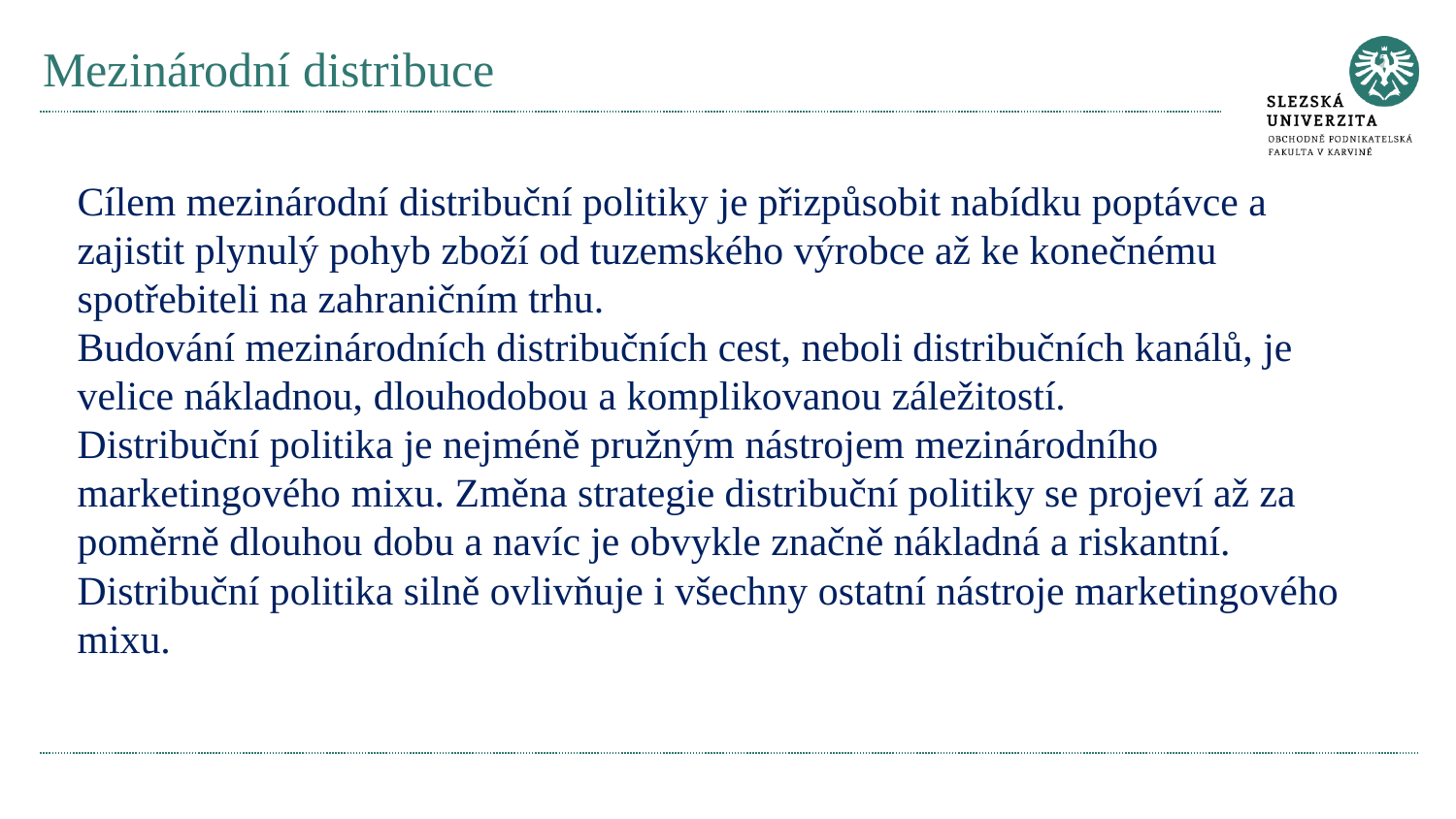

# Mezinárodní distribuce
Cílem mezinárodní distribuční politiky je přizpůsobit nabídku poptávce a zajistit plynulý pohyb zboží od tuzemského výrobce až ke konečnému spotřebiteli na zahraničním trhu.
Budování mezinárodních distribučních cest, neboli distribučních kanálů, je velice nákladnou, dlouhodobou a komplikovanou záležitostí.
Distribuční politika je nejméně pružným nástrojem mezinárodního marketingového mixu. Změna strategie distribuční politiky se projeví až za poměrně dlouhou dobu a navíc je obvykle značně nákladná a riskantní.
Distribuční politika silně ovlivňuje i všechny ostatní nástroje marketingového mixu.